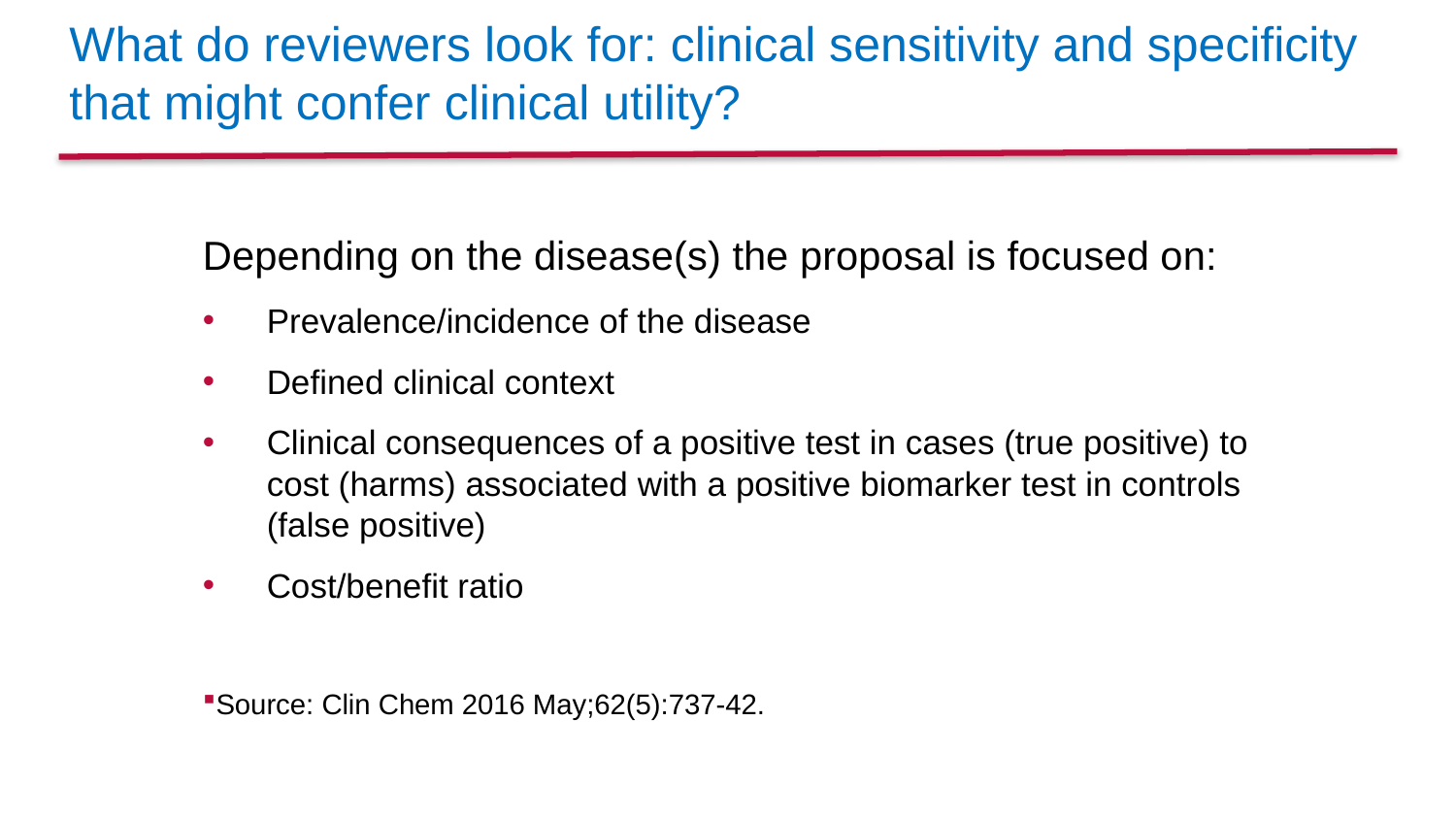

# What do reviewers look for: clinical sensitivity and specificity that might confer clinical utility?
Depending on the disease(s) the proposal is focused on:
Prevalence/incidence of the disease
Defined clinical context
Clinical consequences of a positive test in cases (true positive) to cost (harms) associated with a positive biomarker test in controls (false positive)
Cost/benefit ratio

Source: Clin Chem 2016 May;62(5):737-42.